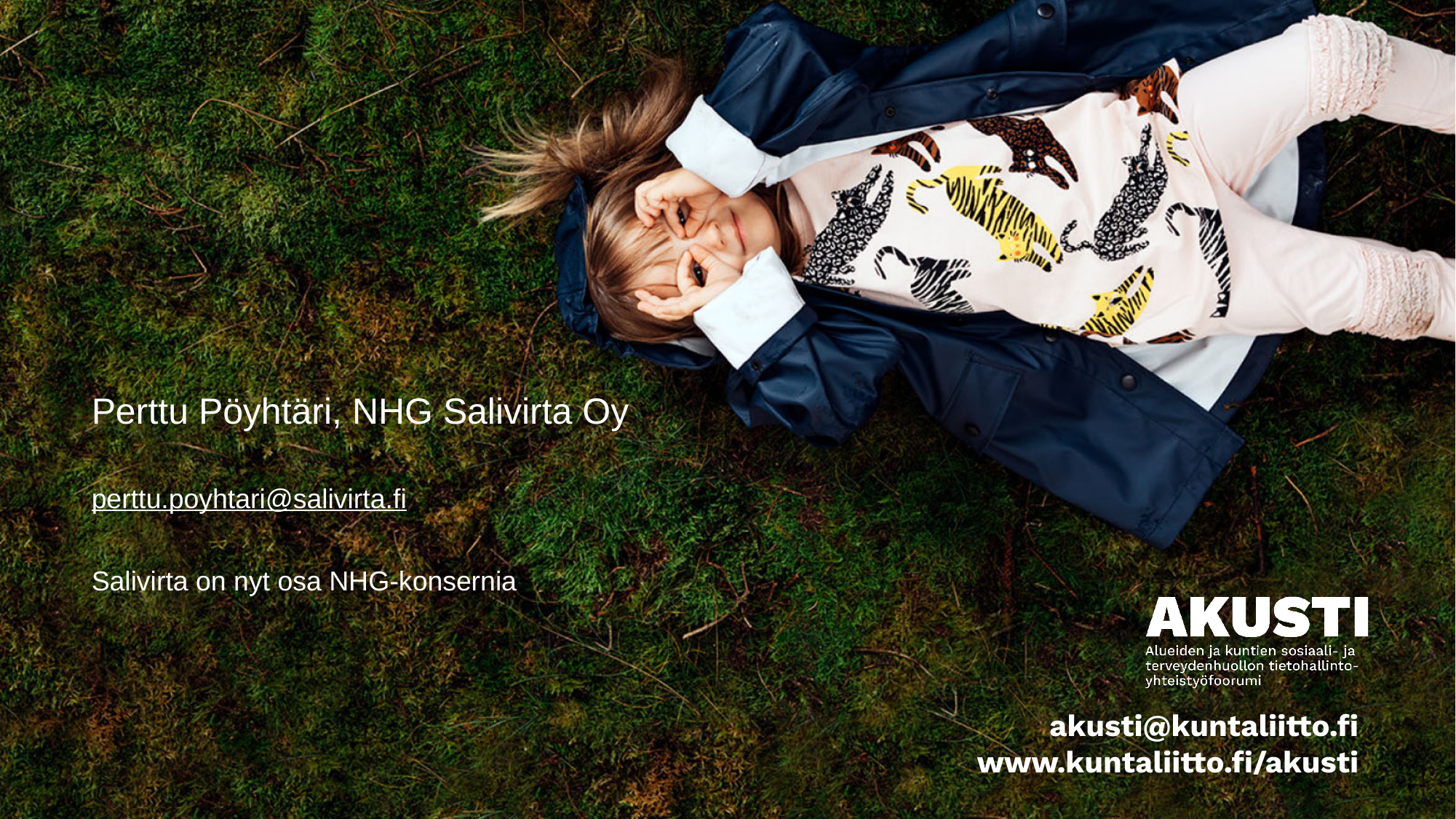

#

Perttu Pöyhtäri, NHG Salivirta Oy

perttu.poyhtari@salivirta.fi

Salivirta on nyt osa NHG-konsernia

35